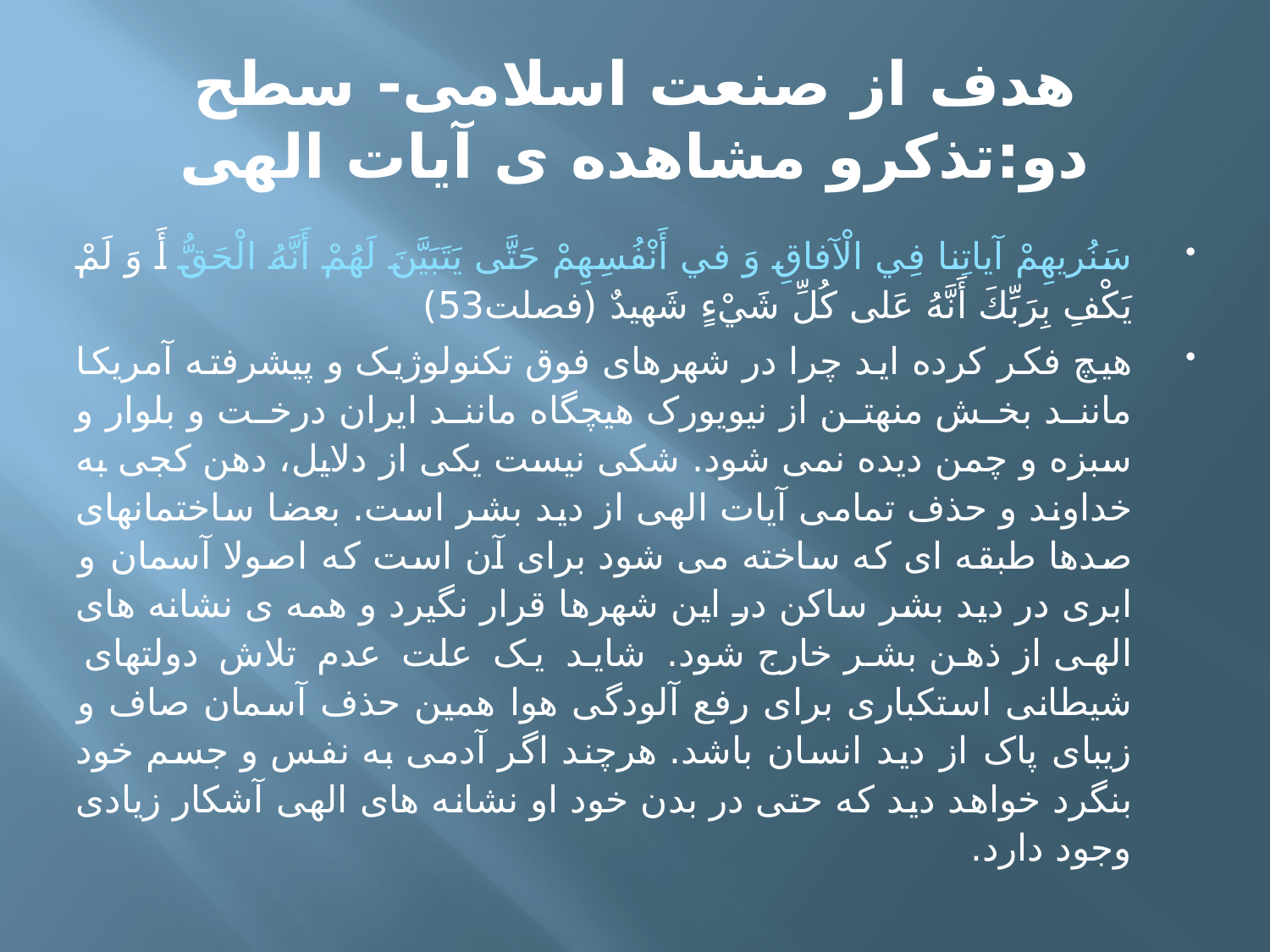

# هدف از صنعت اسلامی- سطح دو:تذکرو مشاهده ی آیات الهی
سَنُريهِمْ آياتِنا فِي الْآفاقِ وَ في‏ أَنْفُسِهِمْ حَتَّى يَتَبَيَّنَ لَهُمْ أَنَّهُ الْحَقُّ أَ وَ لَمْ يَكْفِ بِرَبِّكَ أَنَّهُ عَلى‏ كُلِّ شَيْ‏ءٍ شَهيدٌ (فصلت‏53)
هیچ فکر کرده اید چرا در شهرهای فوق تکنولوژیک و پیشرفته آمریکا مانند بخش منهتن از نیویورک هیچگاه مانند ایران درخت و بلوار و سبزه و چمن دیده نمی شود. شکی نیست یکی از دلایل، دهن کجی به خداوند و حذف تمامی آیات الهی از دید بشر است. بعضا ساختمانهای صدها طبقه ای که ساخته می شود برای آن است که اصولا آسمان و ابری در دید بشر ساکن در این شهرها قرار نگیرد و همه ی نشانه های الهی از ذهن بشر خارج شود. شاید یک علت عدم تلاش دولتهای شیطانی استکباری برای رفع آلودگی هوا همین حذف آسمان صاف و زیبای پاک از دید انسان باشد. هرچند اگر آدمی به نفس و جسم خود بنگرد خواهد دید که حتی در بدن خود او نشانه های الهی آشکار زیادی وجود دارد.